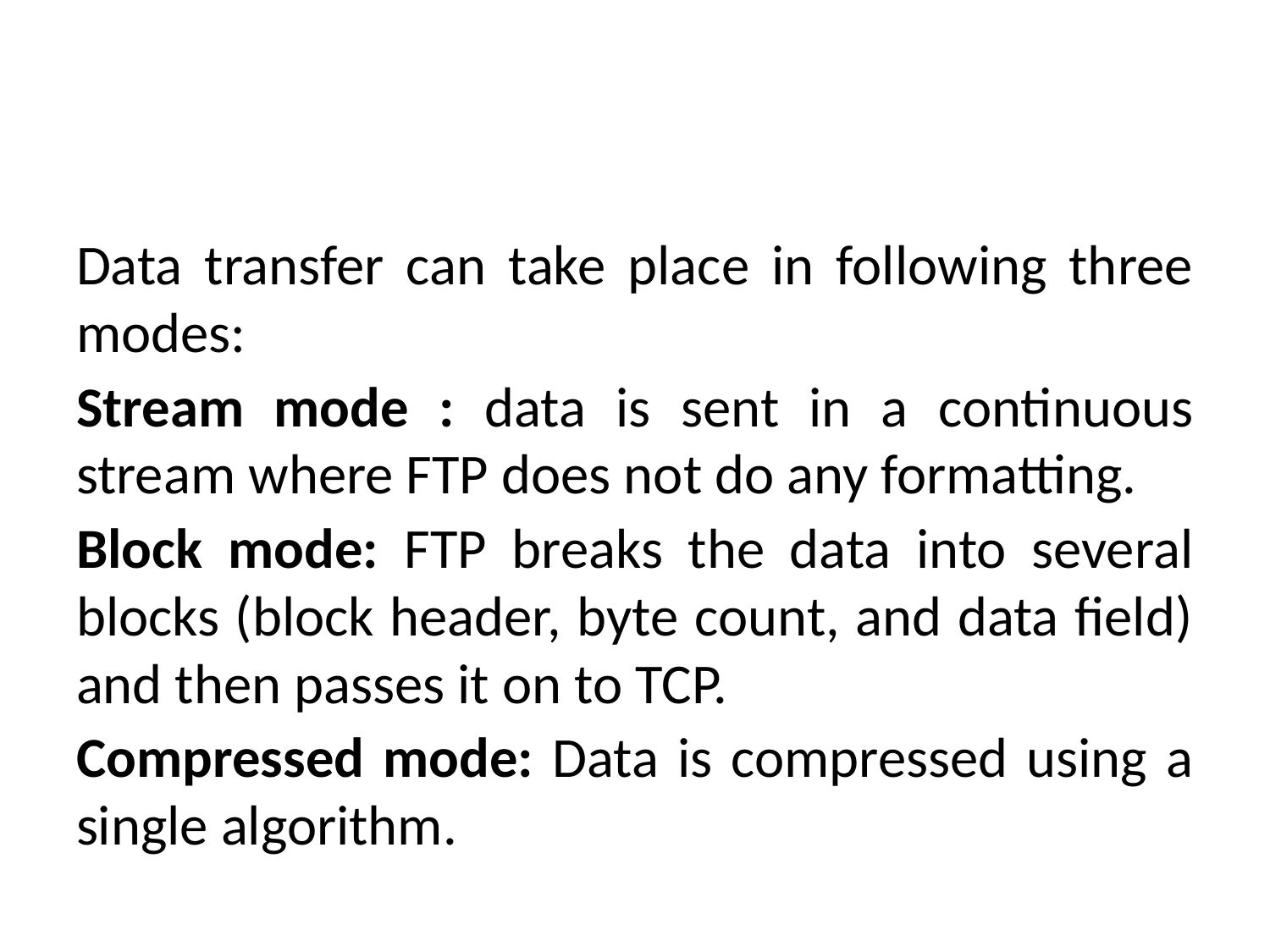

#
Data transfer can take place in following three modes:
Stream mode : data is sent in a continuous stream where FTP does not do any formatting.
Block mode: FTP breaks the data into several blocks (block header, byte count, and data field) and then passes it on to TCP.
Compressed mode: Data is compressed using a single algorithm.